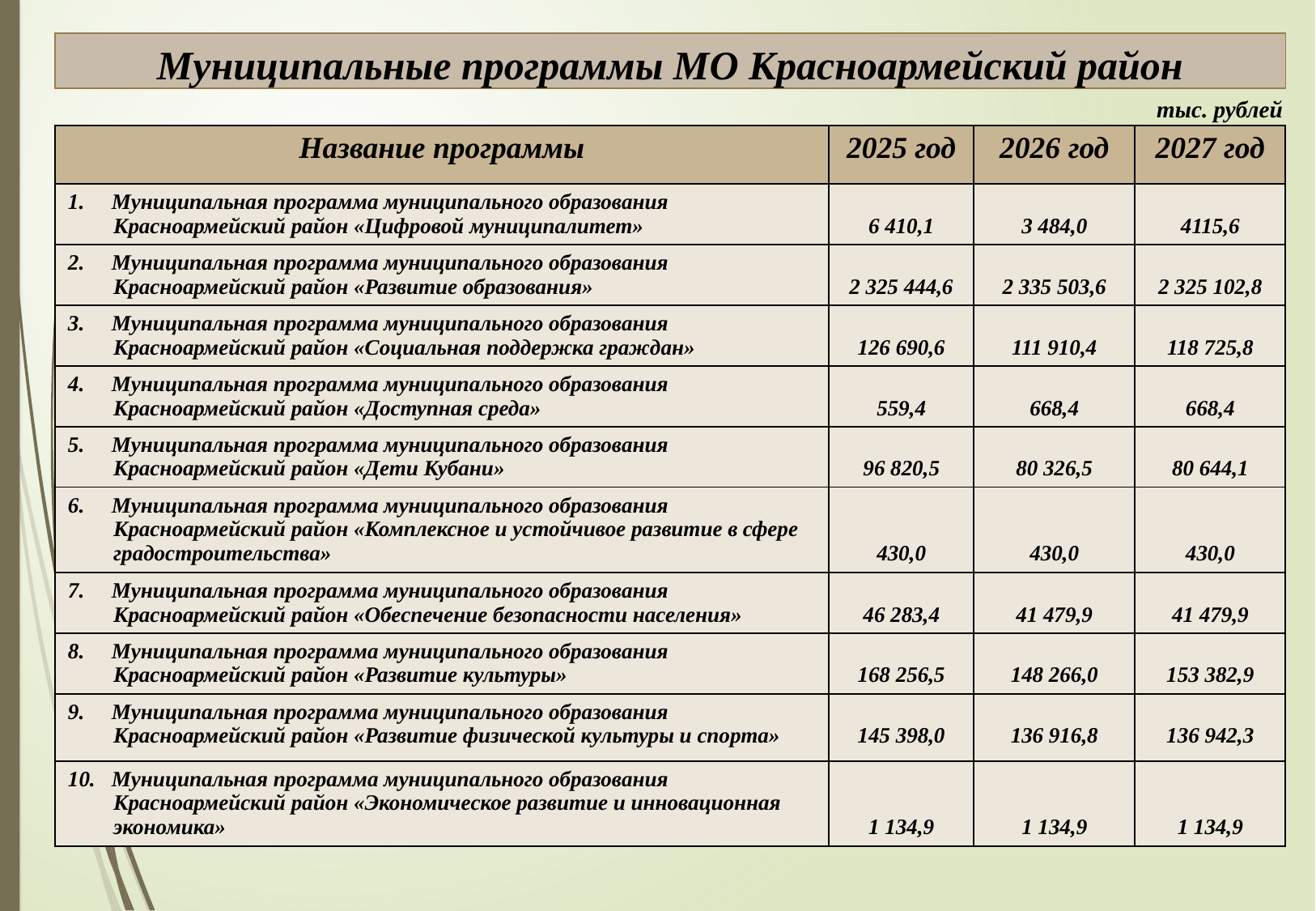

# Муниципальные программы МО Красноармейский район
тыс. рублей
| Название программы | 2025 год | 2026 год | 2027 год |
| --- | --- | --- | --- |
| 1. Муниципальная программа муниципального образования Красноармейский район «Цифровой муниципалитет» | 6 410,1 | 3 484,0 | 4115,6 |
| 2. Муниципальная программа муниципального образования Красноармейский район «Развитие образования» | 2 325 444,6 | 2 335 503,6 | 2 325 102,8 |
| 3. Муниципальная программа муниципального образования Красноармейский район «Социальная поддержка граждан» | 126 690,6 | 111 910,4 | 118 725,8 |
| 4. Муниципальная программа муниципального образования Красноармейский район «Доступная среда» | 559,4 | 668,4 | 668,4 |
| 5. Муниципальная программа муниципального образования Красноармейский район «Дети Кубани» | 96 820,5 | 80 326,5 | 80 644,1 |
| 6. Муниципальная программа муниципального образования Красноармейский район «Комплексное и устойчивое развитие в сфере градостроительства» | 430,0 | 430,0 | 430,0 |
| 7. Муниципальная программа муниципального образования Красноармейский район «Обеспечение безопасности населения» | 46 283,4 | 41 479,9 | 41 479,9 |
| 8. Муниципальная программа муниципального образования Красноармейский район «Развитие культуры» | 168 256,5 | 148 266,0 | 153 382,9 |
| 9. Муниципальная программа муниципального образования Красноармейский район «Развитие физической культуры и спорта» | 145 398,0 | 136 916,8 | 136 942,3 |
| 10. Муниципальная программа муниципального образования Красноармейский район «Экономическое развитие и инновационная экономика» | 1 134,9 | 1 134,9 | 1 134,9 |